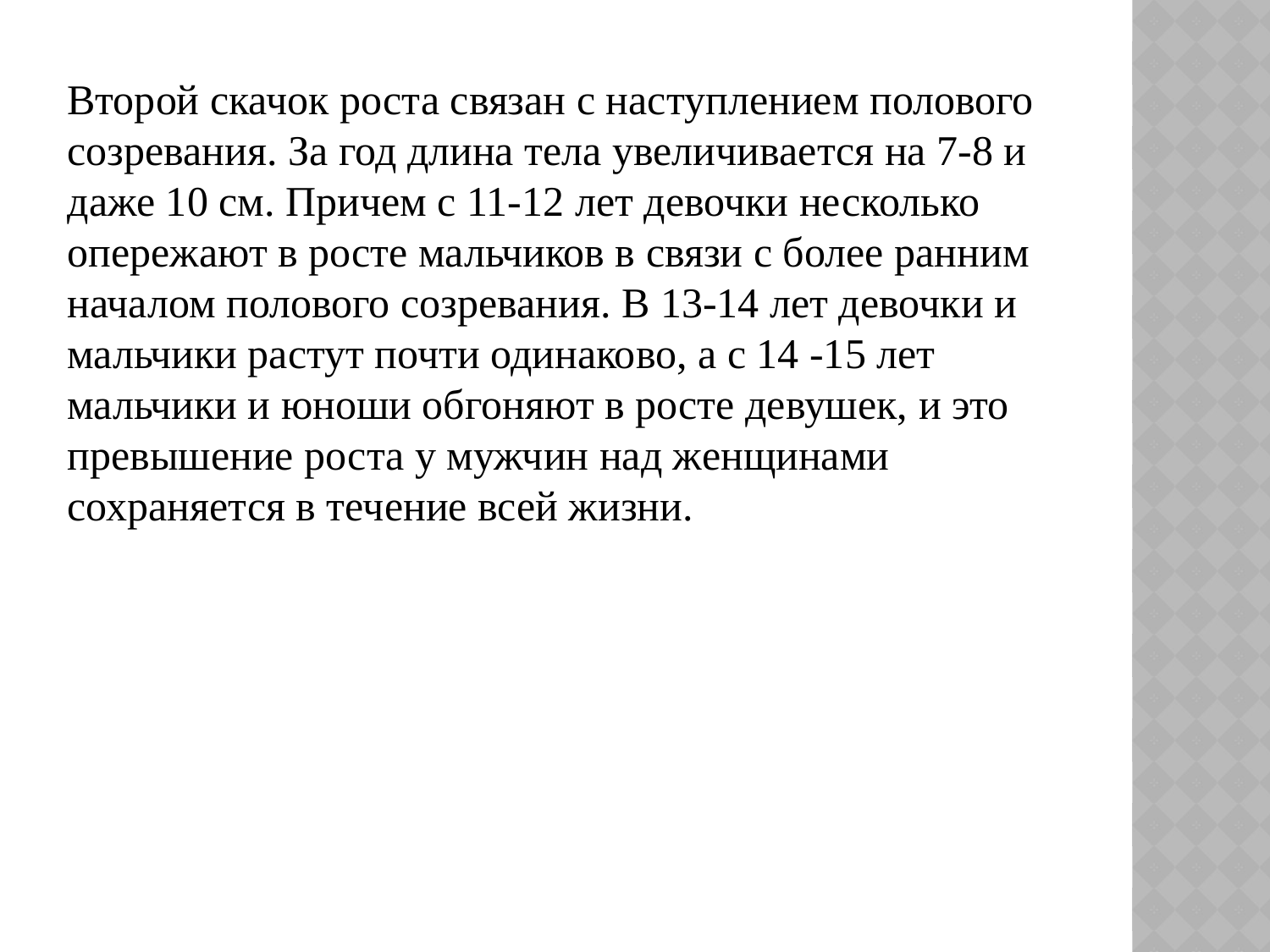

Второй скачок роста связан с наступлением полового созревания. За год длина тела увеличивается на 7-8 и даже 10 см. Причем с 11-12 лет девочки несколько опережают в росте мальчиков в связи с более ранним началом полового созревания. В 13-14 лет девочки и мальчики растут почти одинаково, а с 14 -15 лет мальчики и юноши обгоняют в росте девушек, и это превышение роста у мужчин над женщинами сохраняется в течение всей жизни.